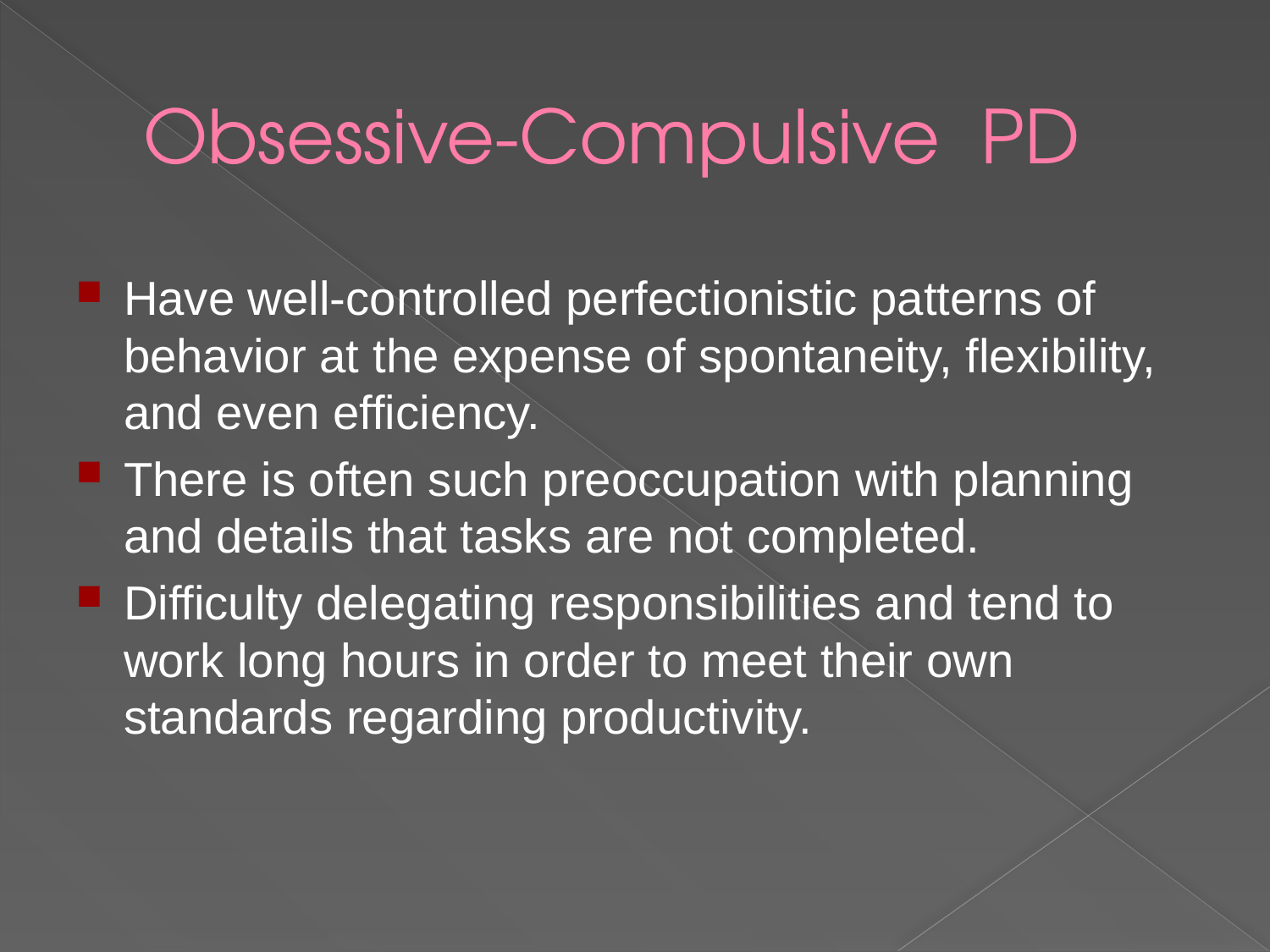

# Obsessive-Compulsive  PD
Have well-controlled perfectionistic patterns of behavior at the expense of spontaneity, flexibility, and even efficiency.
There is often such preoccupation with planning and details that tasks are not completed.
Difficulty delegating responsibilities and tend to work long hours in order to meet their own standards regarding productivity.